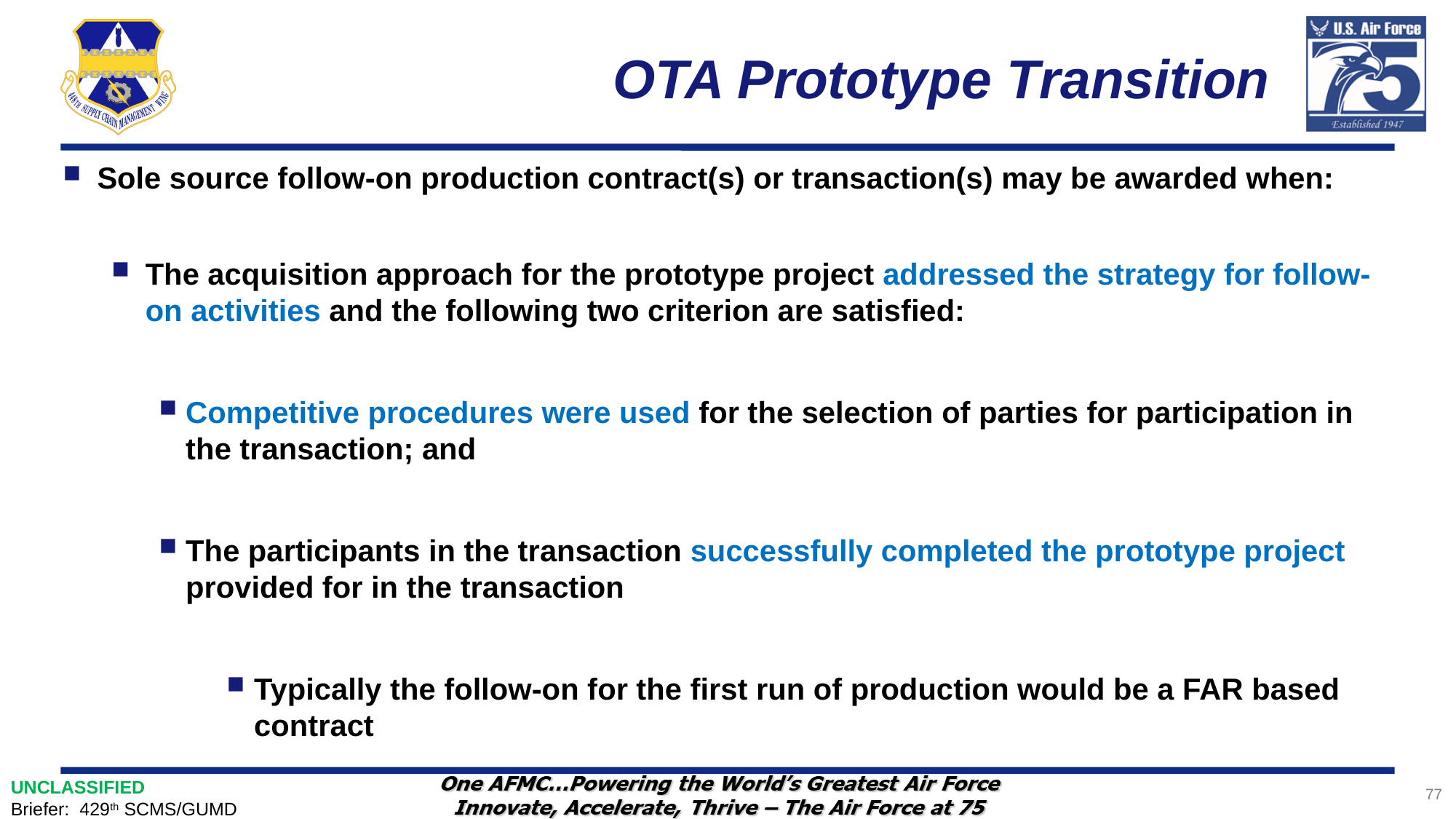

# OTA Prototype Transition
Sole source follow-on production contract(s) or transaction(s) may be awarded when:

The acquisition approach for the prototype project addressed the strategy for follow-on activities and the following two criterion are satisfied:

Competitive procedures were used for the selection of parties for participation in the transaction; and

The participants in the transaction successfully completed the prototype project provided for in the transaction

Typically the follow-on for the first run of production would be a FAR based contract
77